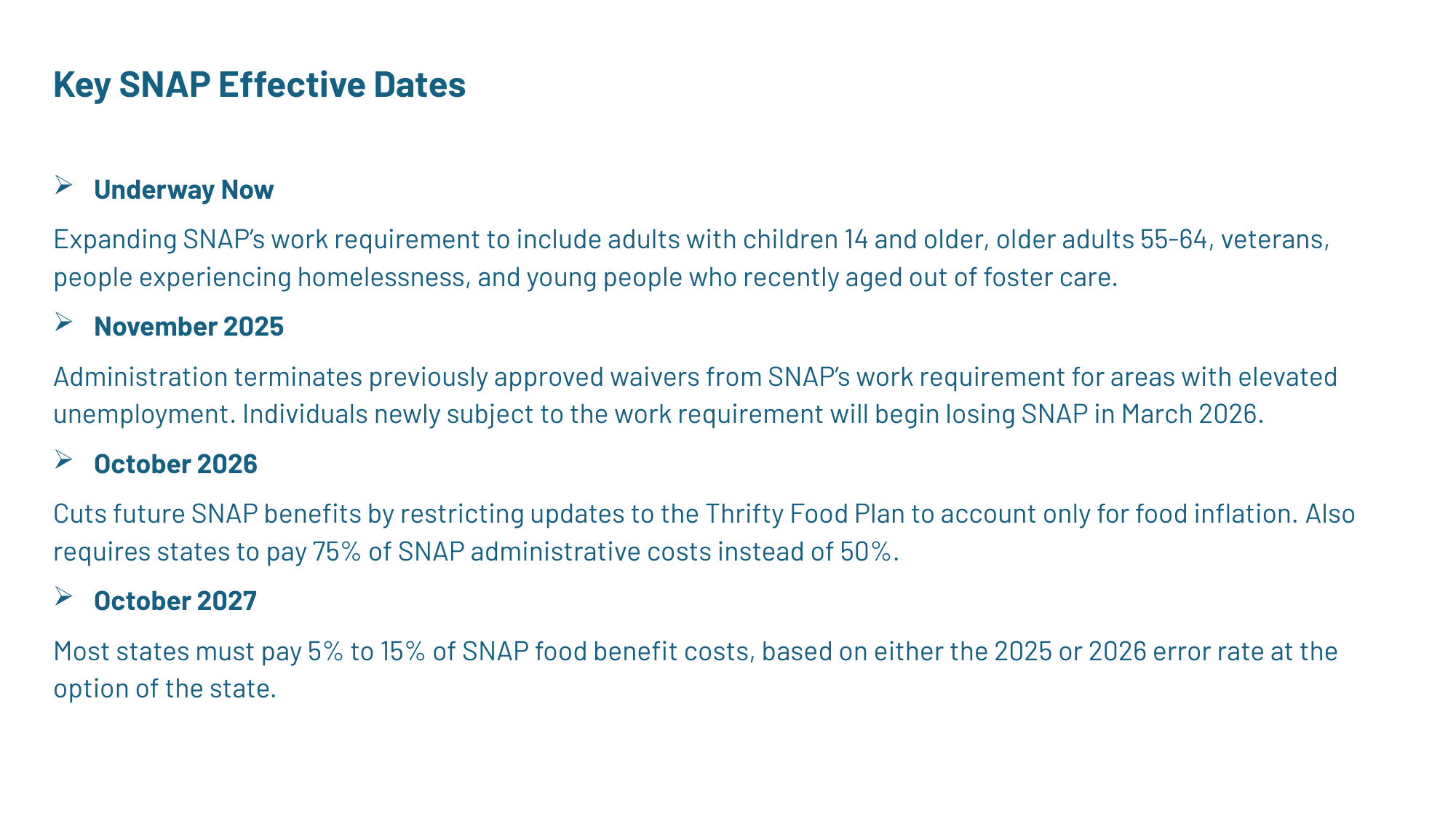

Key SNAP Effective Dates

Underway Now
Expanding SNAP’s work requirement to include adults with children 14 and older, older adults 55-64, veterans, people experiencing homelessness, and young people who recently aged out of foster care.
November 2025
Administration terminates previously approved waivers from SNAP’s work requirement for areas with elevated unemployment. Individuals newly subject to the work requirement will begin losing SNAP in March 2026.
October 2026
Cuts future SNAP benefits by restricting updates to the Thrifty Food Plan to account only for food inflation.​ Also requires states to pay 75% of SNAP administrative costs instead of 50%.​
October 2027
Most states must pay 5% to 15% of SNAP food benefit costs, based on either the 2025 or 2026 error rate at the option of the state. ​​